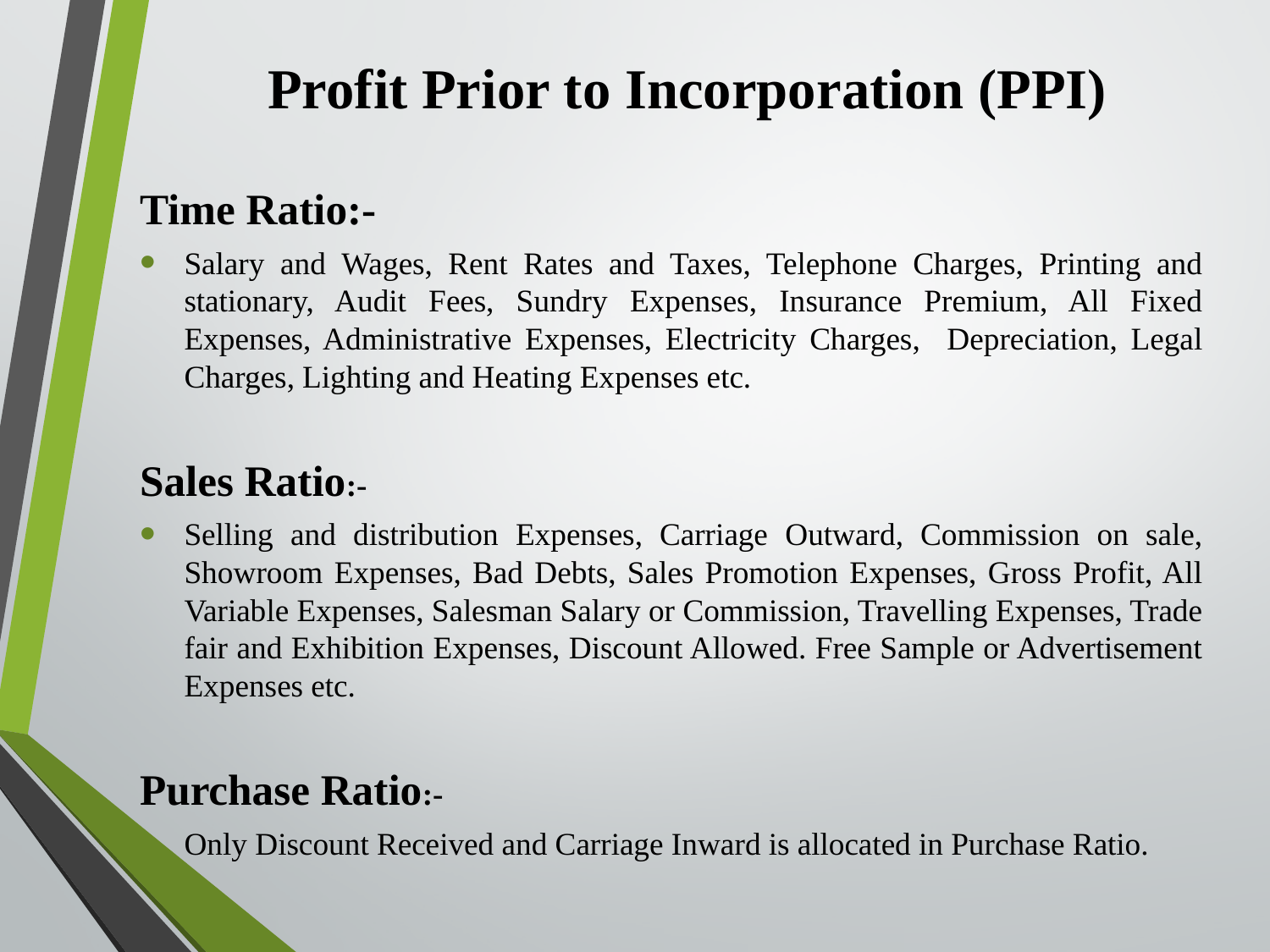

Profit Prior to Incorporation (PPI)
Time Ratio:-
Salary and Wages, Rent Rates and Taxes, Telephone Charges, Printing and stationary, Audit Fees, Sundry Expenses, Insurance Premium, All Fixed Expenses, Administrative Expenses, Electricity Charges,  Depreciation, Legal Charges, Lighting and Heating Expenses etc.

Sales Ratio:-
Selling and distribution Expenses, Carriage Outward, Commission on sale, Showroom Expenses, Bad Debts, Sales Promotion Expenses, Gross Profit, All Variable Expenses, Salesman Salary or Commission, Travelling Expenses, Trade fair and Exhibition Expenses, Discount Allowed. Free Sample or Advertisement Expenses etc.

Purchase Ratio:-
Only Discount Received and Carriage Inward is allocated in Purchase Ratio.